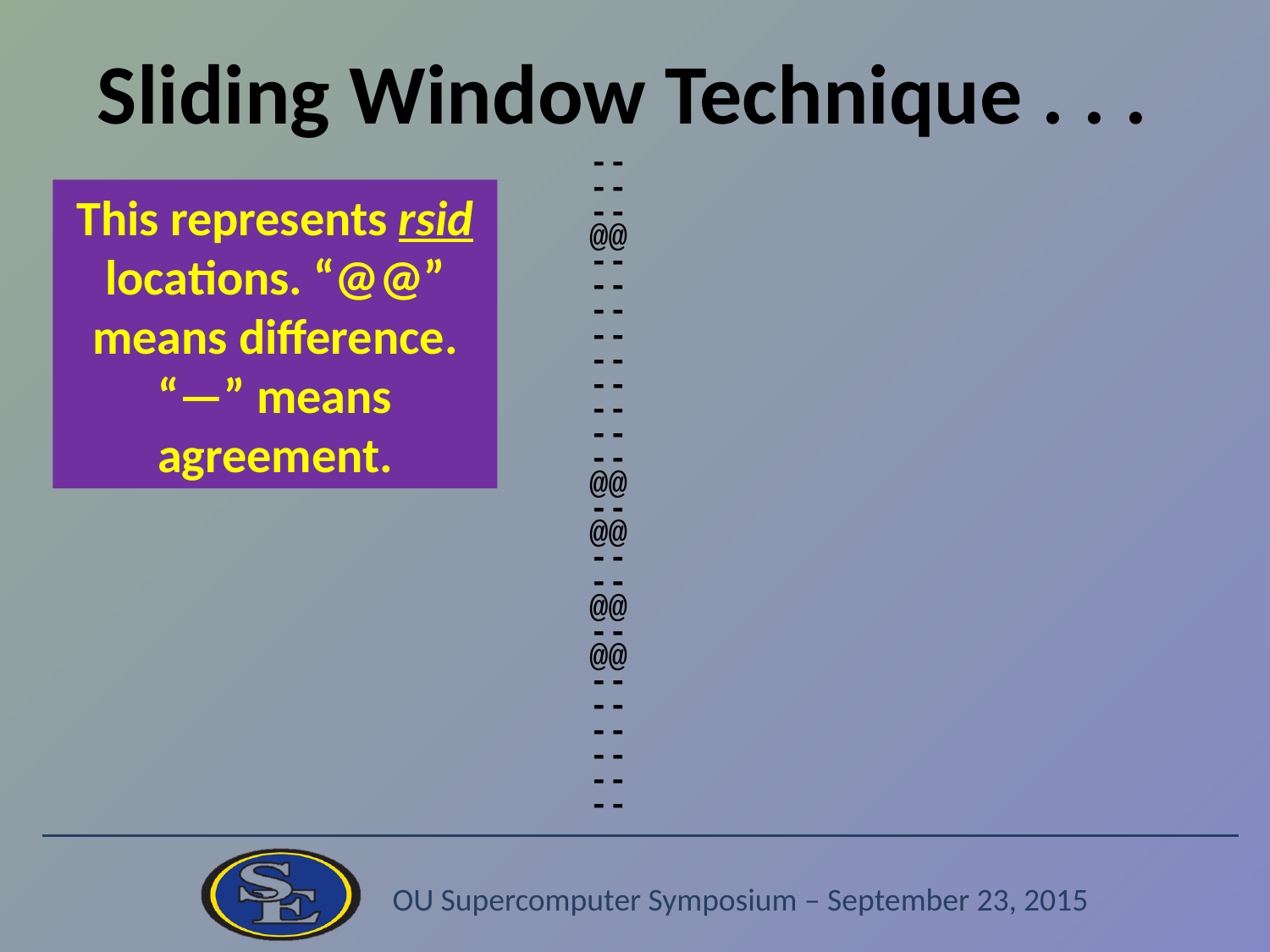

# Sliding Window Technique . . .
--
--
--
@@
--
--
--
--
--
--
--
--
--
@@
--
@@
--
--
@@
--@@
--
--
--
--
--
--
This represents rsid locations. “@@” means difference. “—” means agreement.